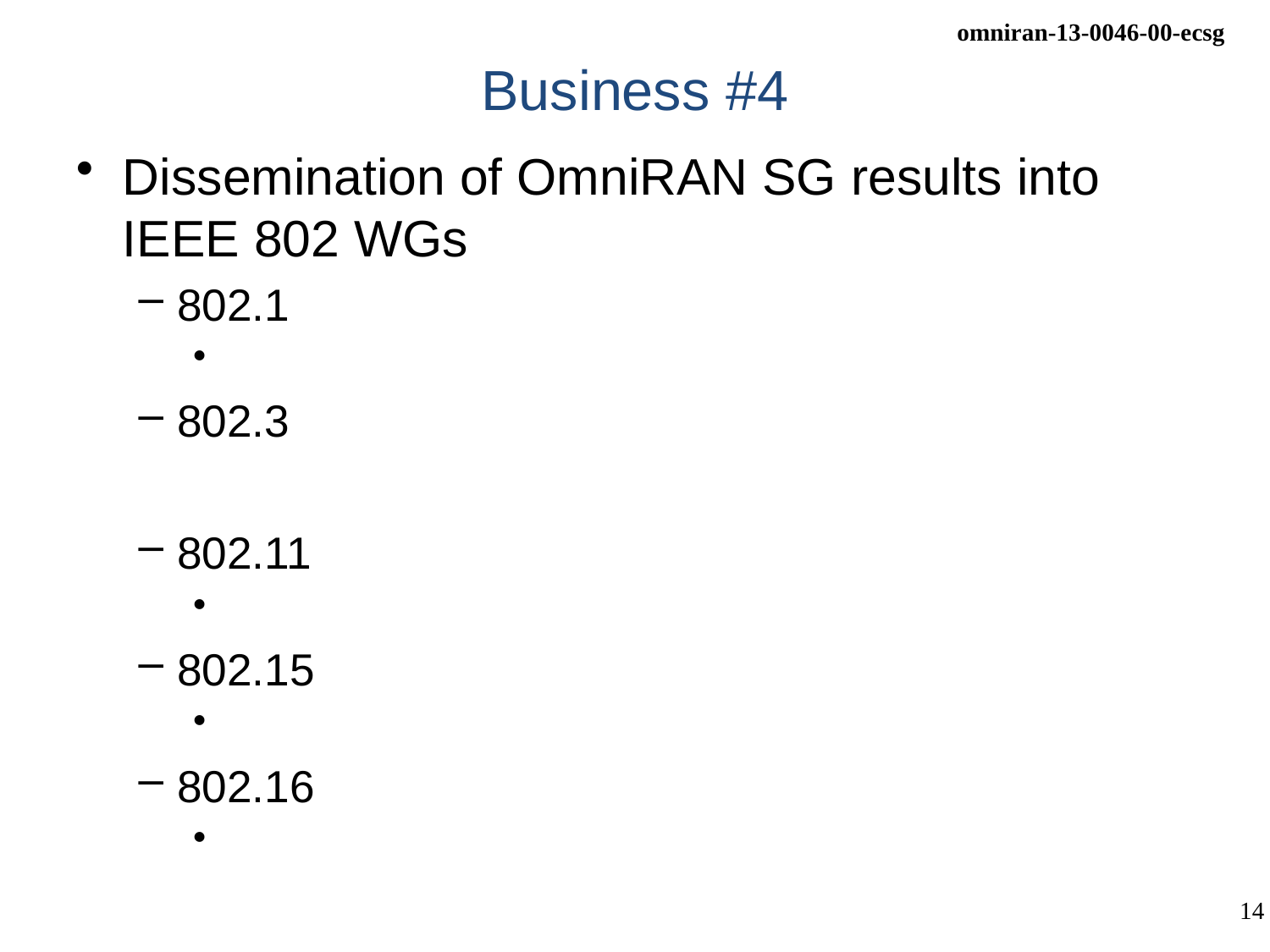

# Business #4
Dissemination of OmniRAN SG results into IEEE 802 WGs
802.1

802.3

802.11

802.15

802.16